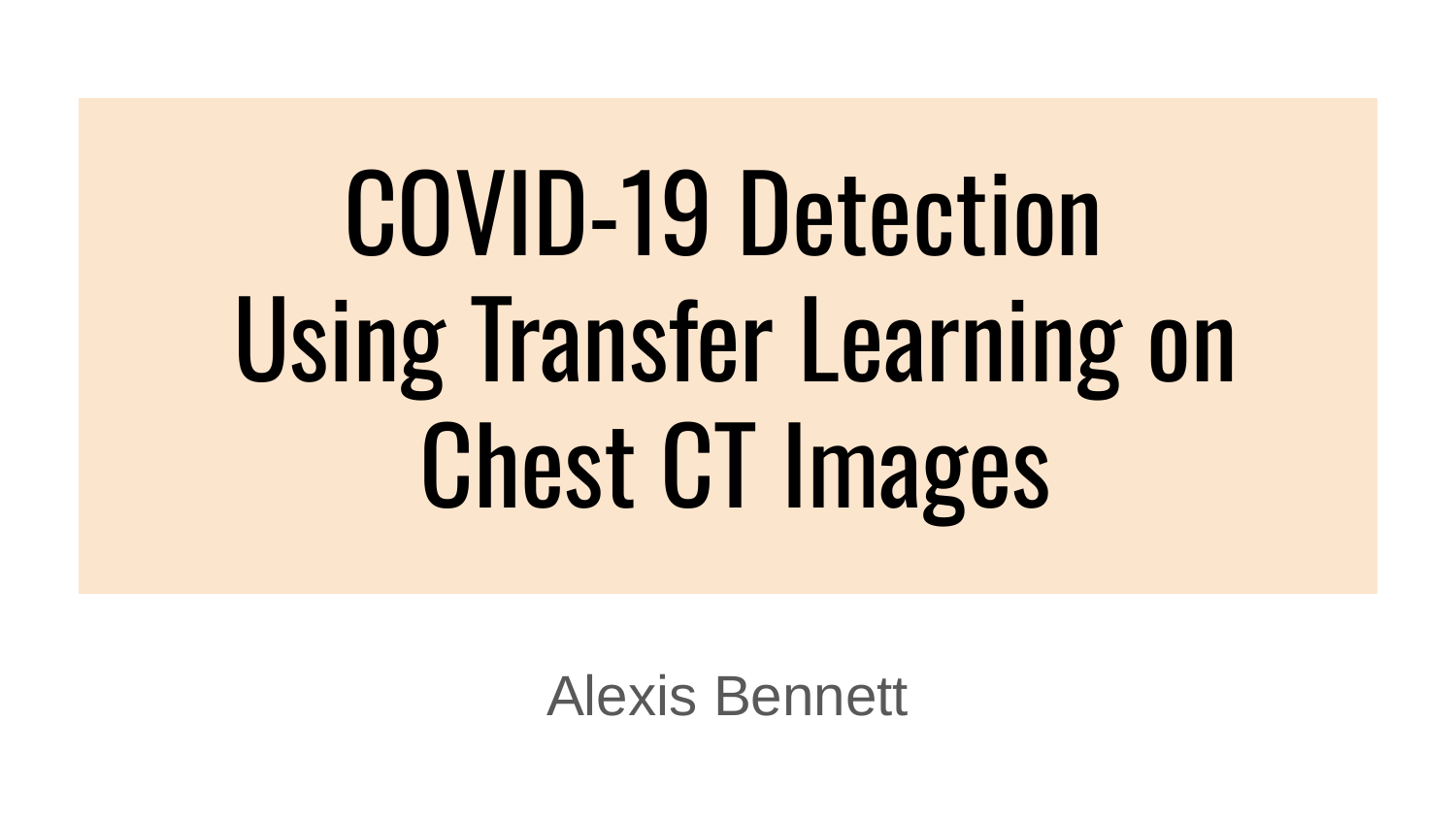

# COVID-19 Detection
Using Transfer Learning on Chest CT Images
Alexis Bennett